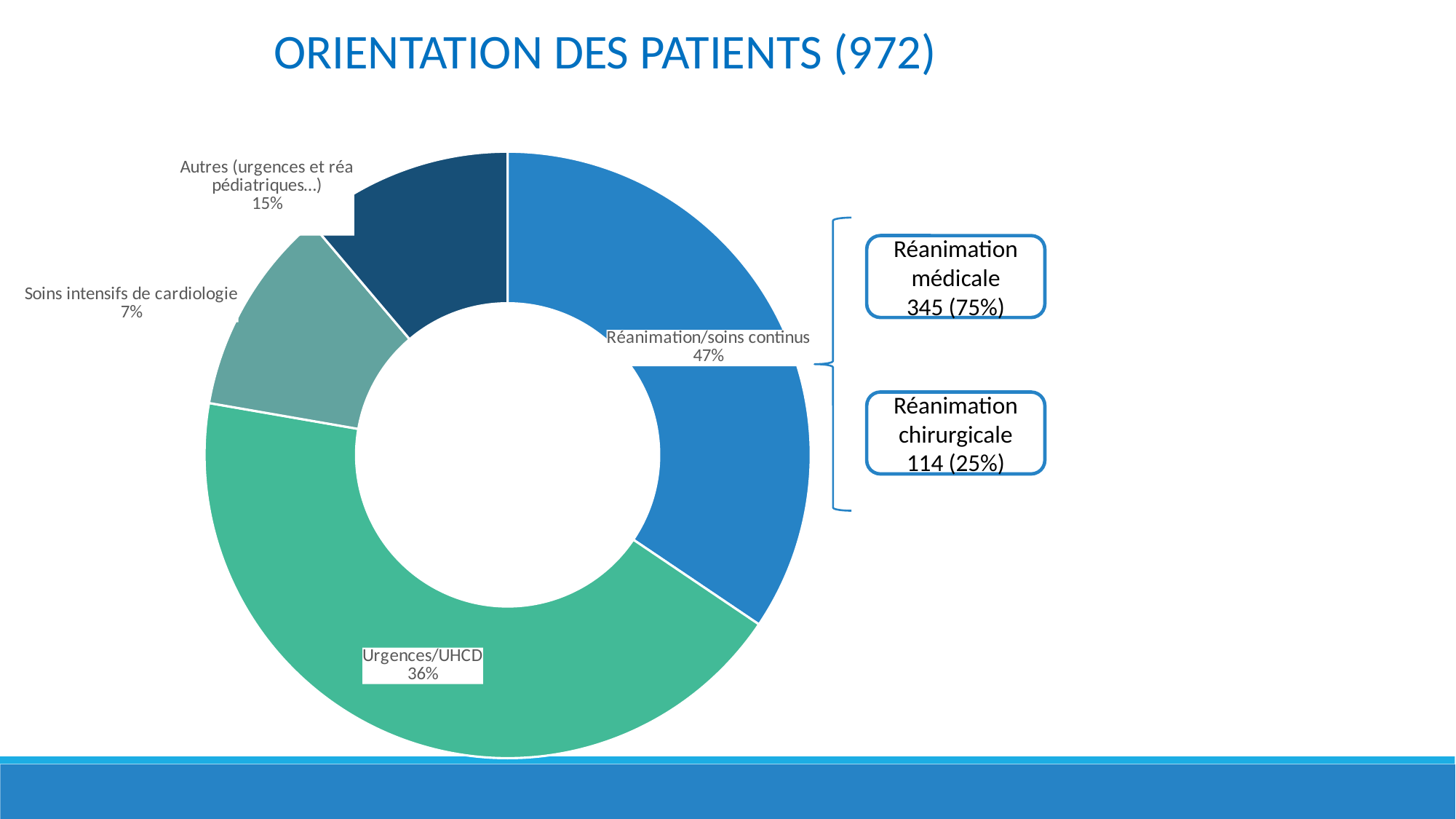

ORIENTATION DES PATIENTS (972)

### Chart

| Category | Colonne1 |
|---|---|
| Réanimation/soins continus | 280.0 |
| Urgences/UHCD | 352.0 |
| Soins intensifs de cardiologie | 90.0 |
| Autres (médecine, bloc…) | 91.0 |
Réanimation médicale
345 (75%)
Réanimation chirurgicale
114 (25%)